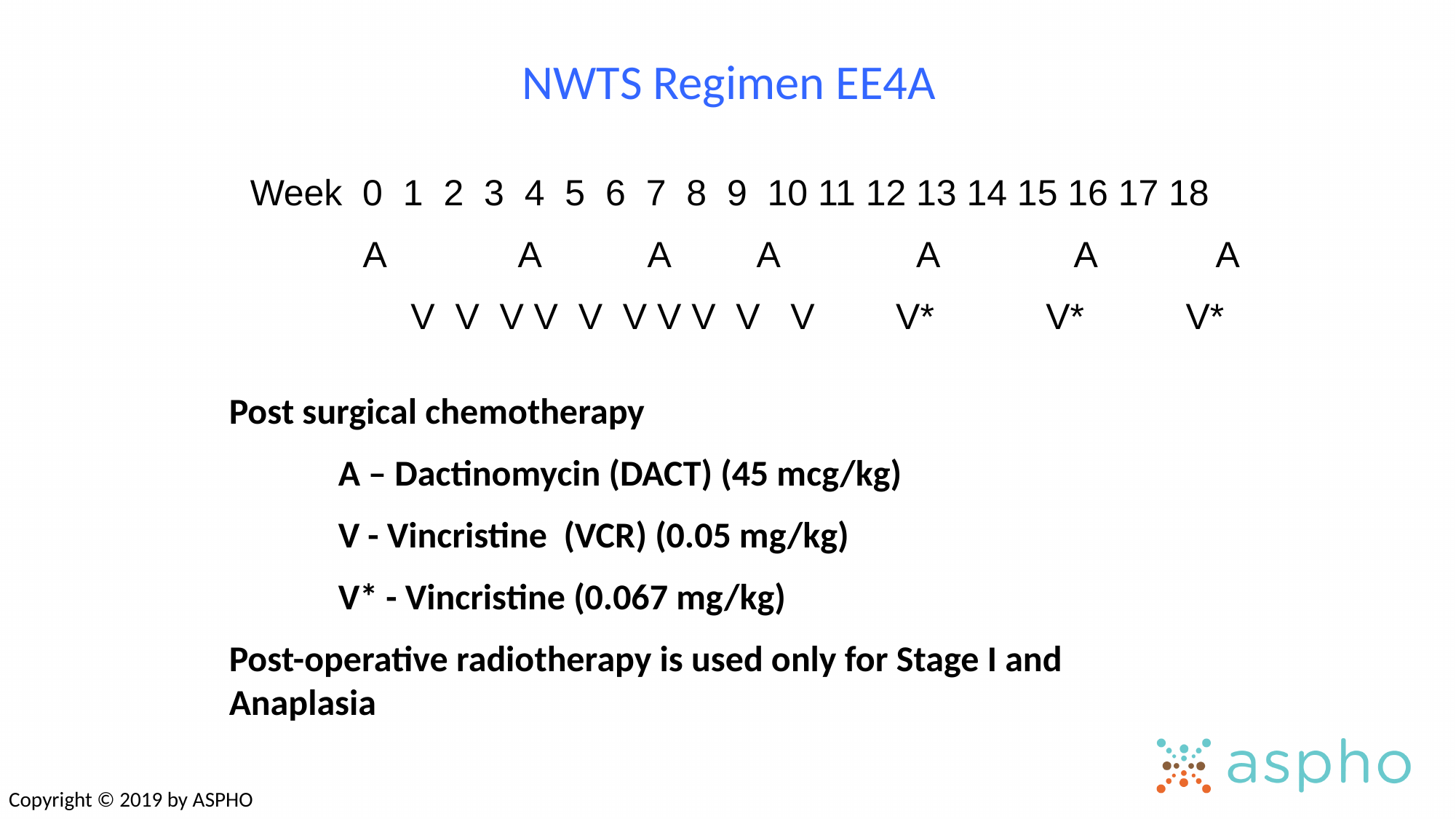

NWTS Regimen EE4A
Week  0  1  2  3  4  5  6  7  8  9  10 11 12 13 14 15 16 17 18
	          A	    A	      A	      A  	           A	     A            A
		    V  V  V V  V  V V V  V   V        V*           V*          V*

Post surgical chemotherapy
	A – Dactinomycin (DACT) (45 mcg/kg)
	V - Vincristine  (VCR) (0.05 mg/kg)
	V* - Vincristine (0.067 mg/kg)
Post-operative radiotherapy is used only for Stage I and Anaplasia
Copyright © 2019 by ASPHO